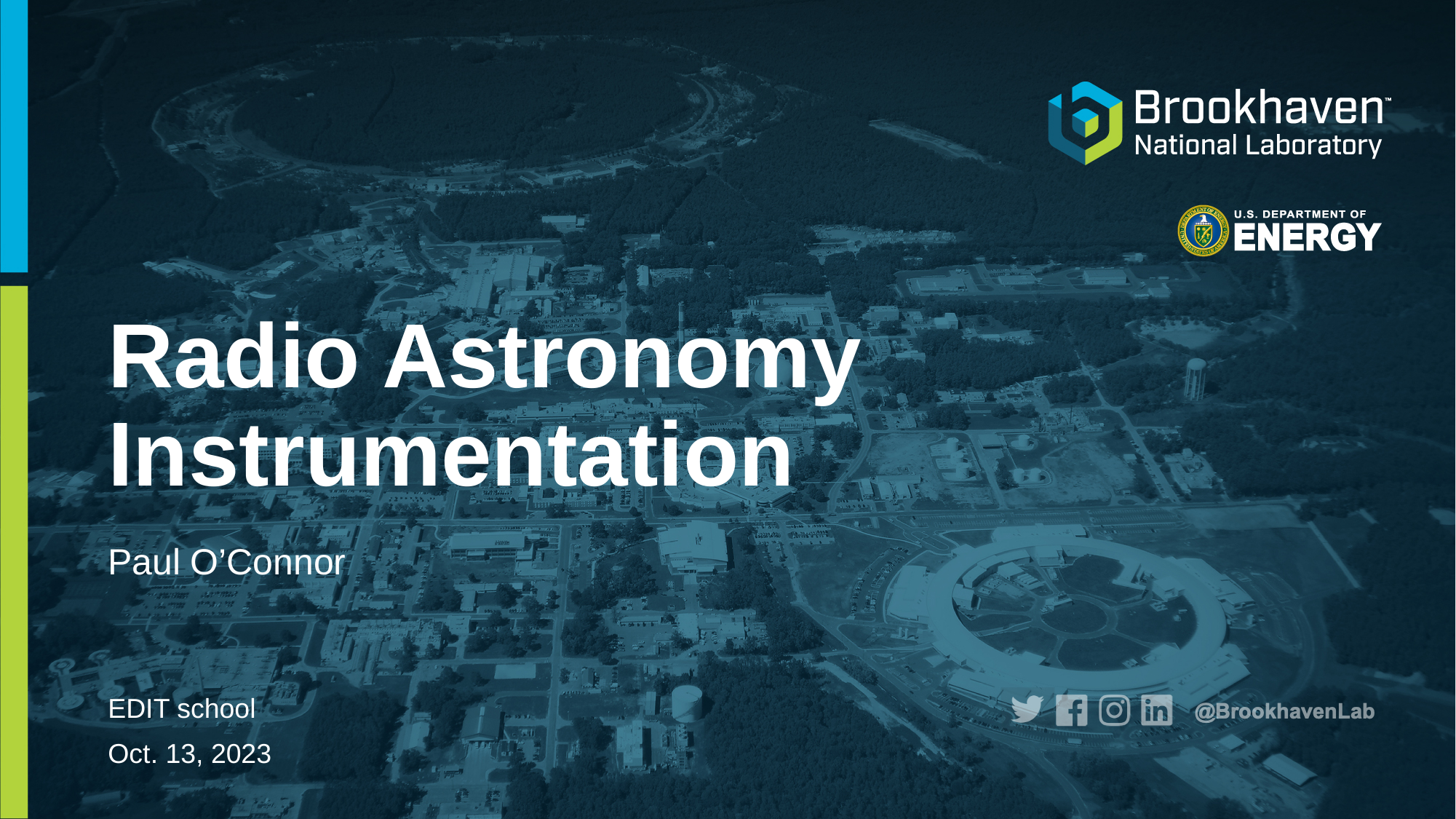

# Radio Astronomy Instrumentation
Paul O’Connor
EDIT school
Oct. 13, 2023